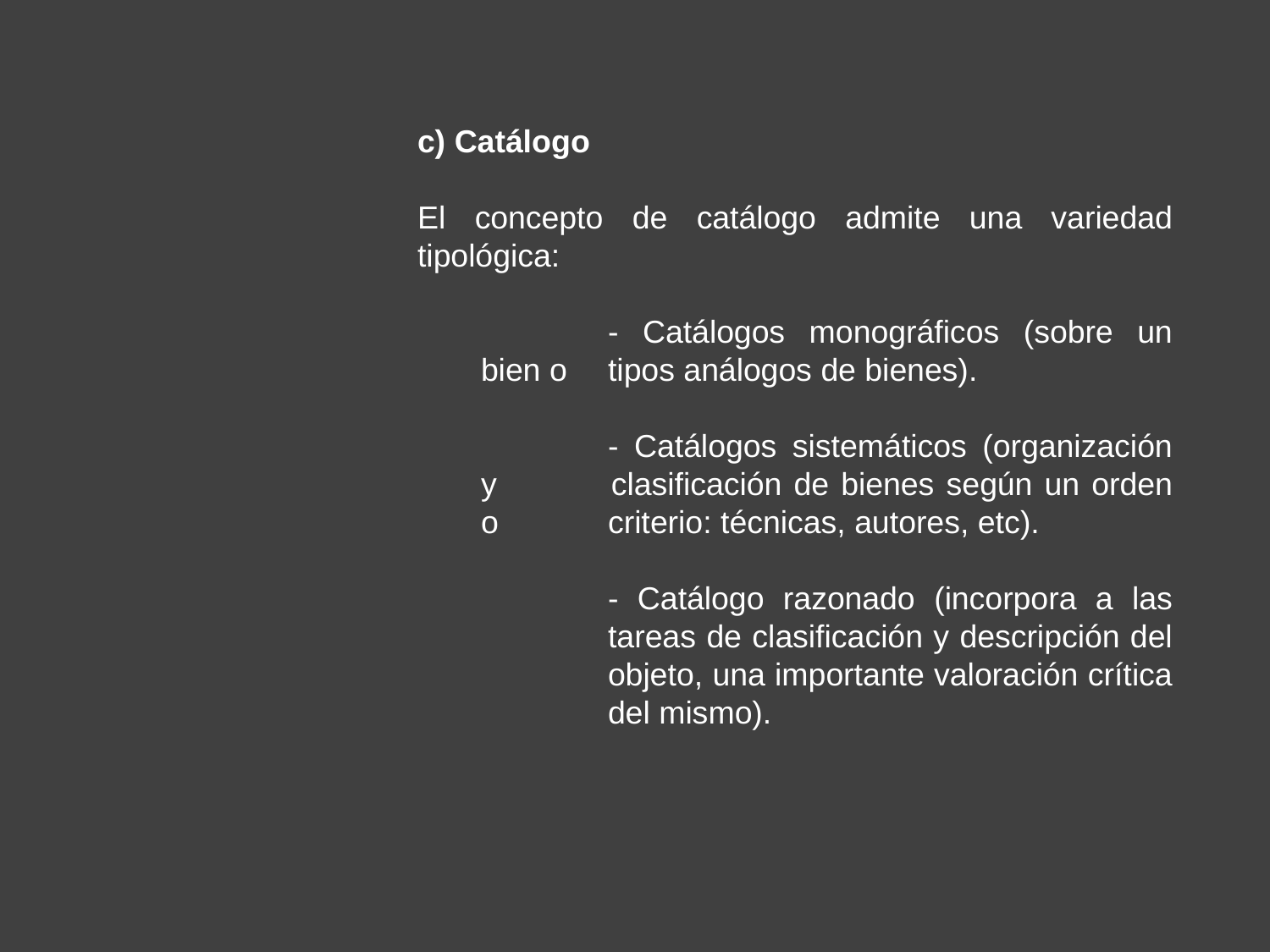

c) Catálogo

El concepto de catálogo admite una variedad tipológica:

	- Catálogos monográficos (sobre un bien o 	tipos análogos de bienes).

	- Catálogos sistemáticos (organización y 	clasificación de bienes según un orden o 	criterio: técnicas, autores, etc).

	- Catálogo razonado (incorpora a las 	tareas de clasificación y descripción del 	objeto, una importante valoración crítica 	del mismo).